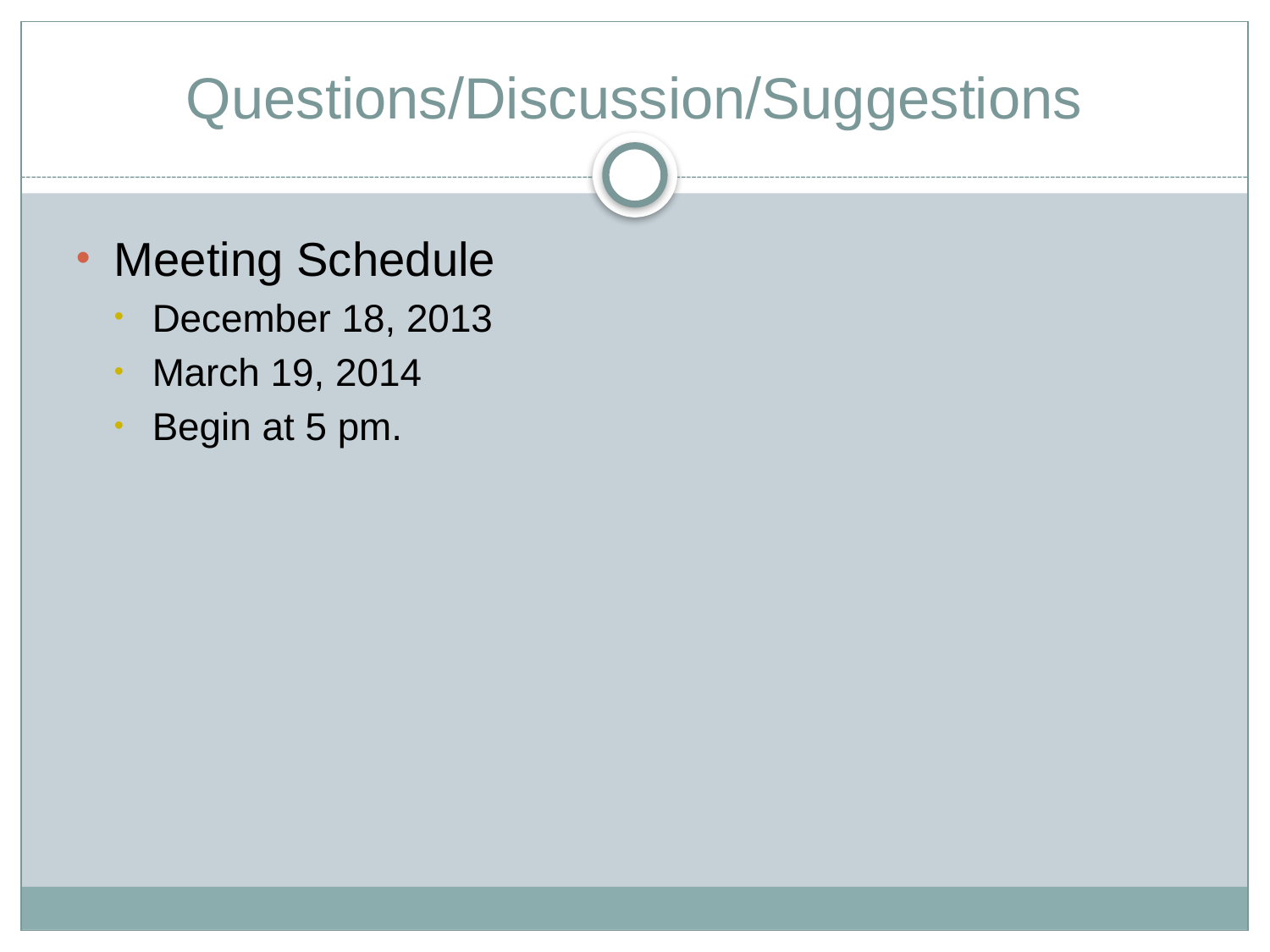

# Questions/Discussion/Suggestions
Meeting Schedule
December 18, 2013
March 19, 2014
Begin at 5 pm.